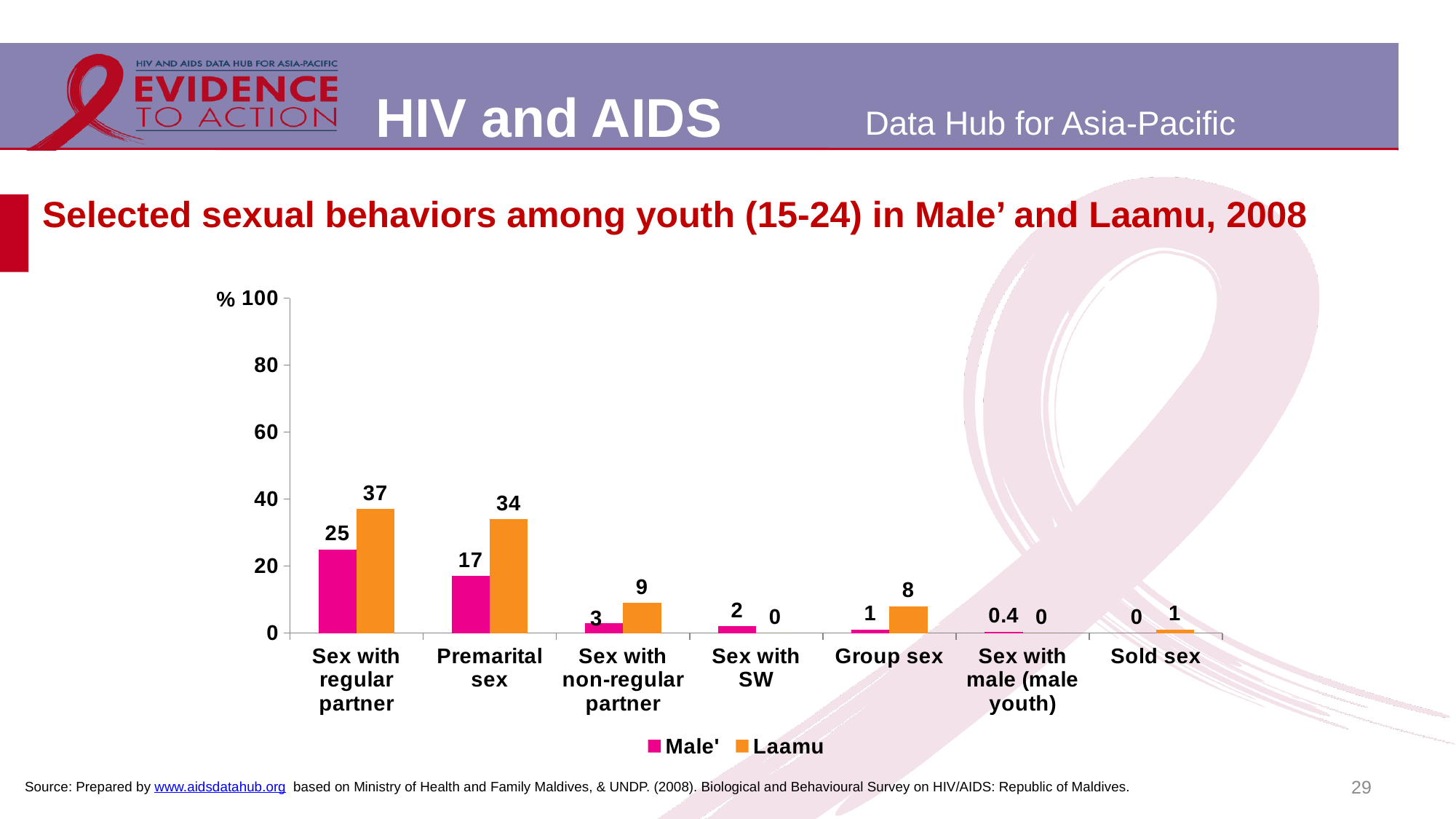

# Selected sexual behaviors among youth (15-24) in Male’ and Laamu, 2008

### Chart

| Category | Male' | Laamu |
|---|---|---|
| Sex with regular partner | 25.0 | 37.0 |
| Premarital sex | 17.0 | 34.0 |
| Sex with non-regular partner | 3.0 | 9.0 |
| Sex with SW | 2.0 | 0.0 |
| Group sex | 1.0 | 8.0 |
| Sex with male (male youth) | 0.4 | 0.0 |
| Sold sex | 0.0 | 1.0 |
29
Source: Prepared by www.aidsdatahub.org  based on Ministry of Health and Family Maldives, & UNDP. (2008). Biological and Behavioural Survey on HIV/AIDS: Republic of Maldives.